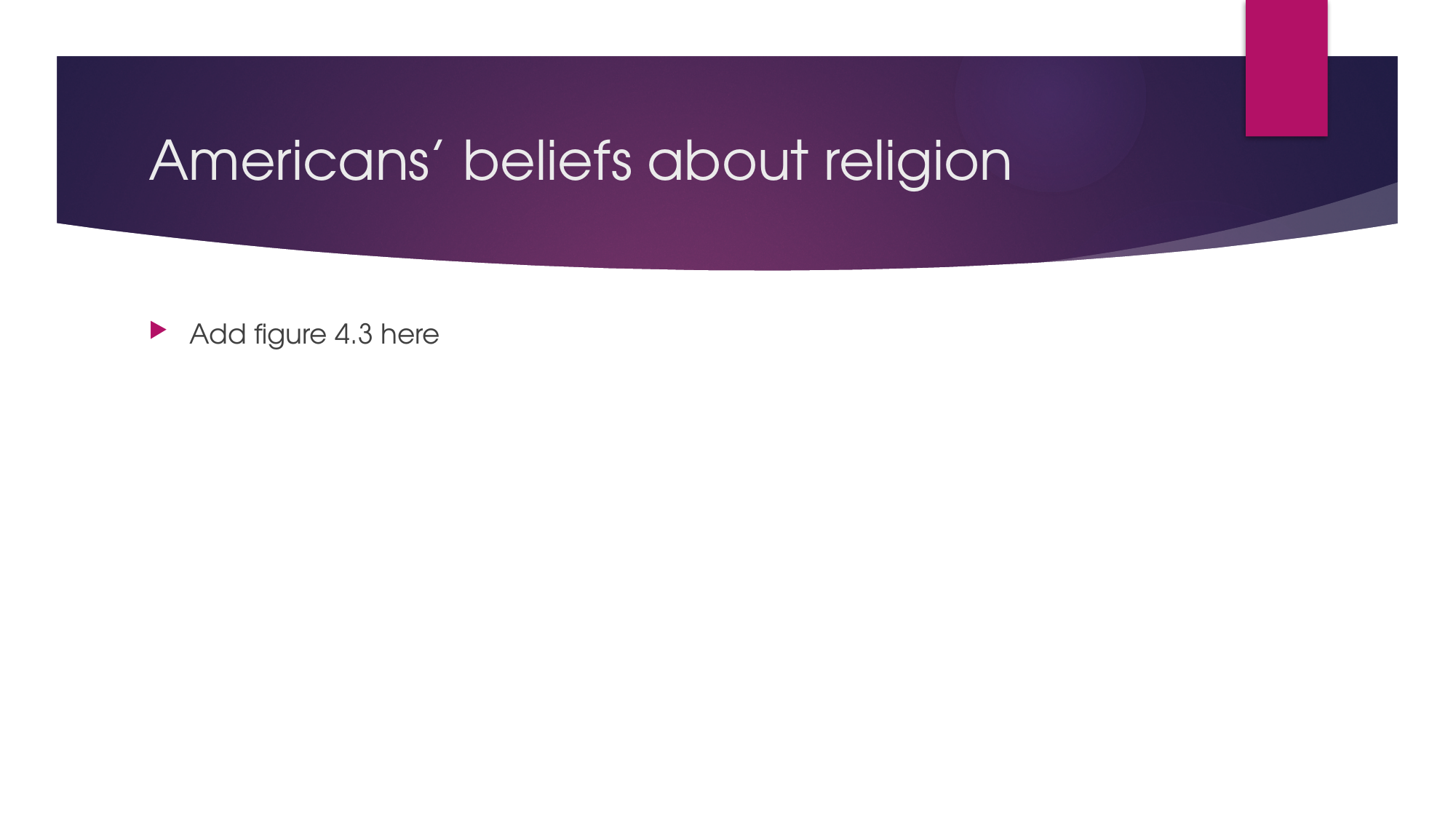

# Americans’ beliefs about religion
Add figure 4.3 here